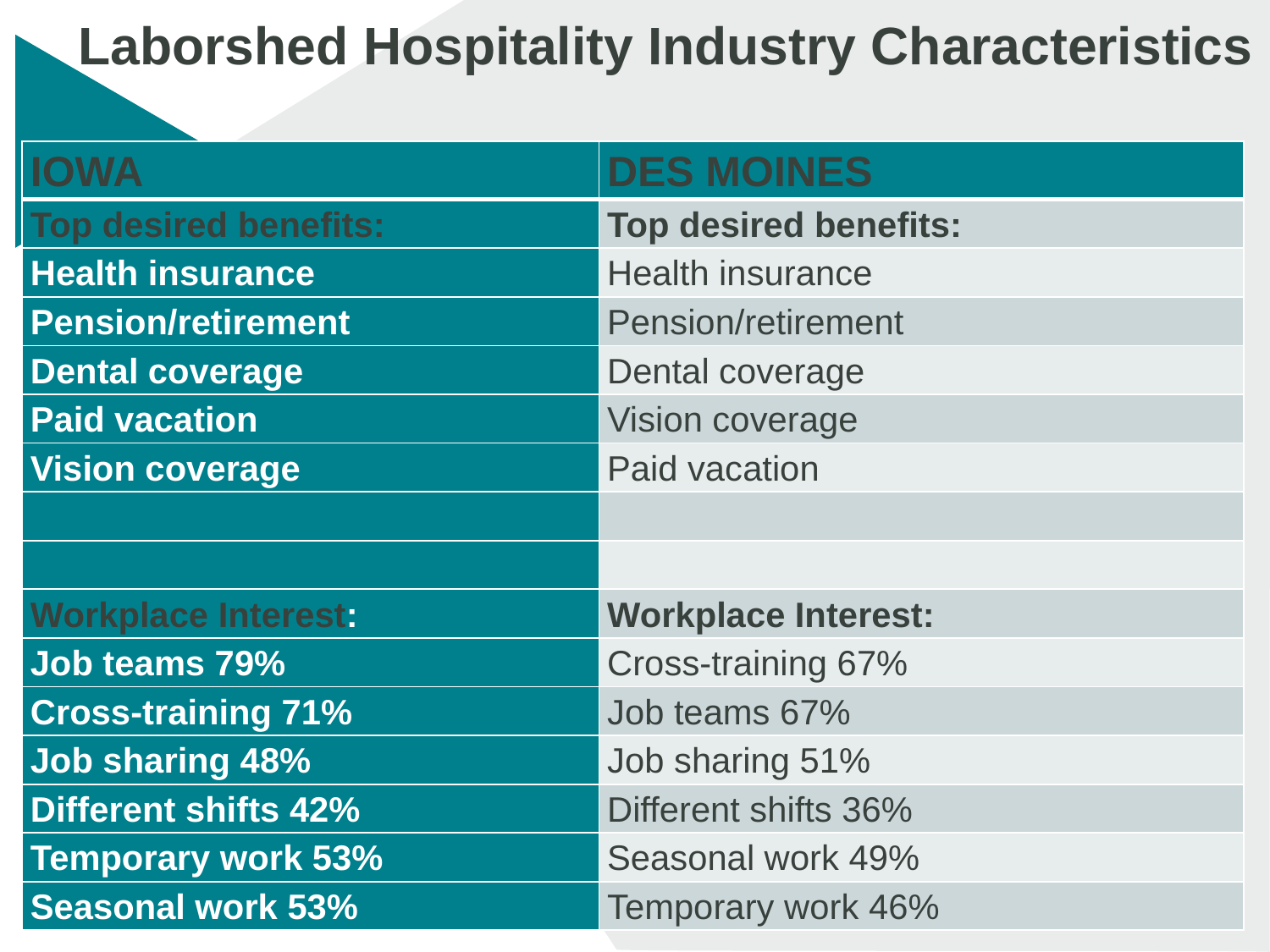

Laborshed Hospitality Industry Characteristics
| IOWA | DES MOINES |
| --- | --- |
| Top desired benefits: | Top desired benefits: |
| Health insurance | Health insurance |
| Pension/retirement | Pension/retirement |
| Dental coverage | Dental coverage |
| Paid vacation | Vision coverage |
| Vision coverage | Paid vacation |
|  |  |
|  |  |
| Workplace Interest: | Workplace Interest: |
| Job teams 79% | Cross-training 67% |
| Cross-training 71% | Job teams 67% |
| Job sharing 48% | Job sharing 51% |
| Different shifts 42% | Different shifts 36% |
| Temporary work 53% | Seasonal work 49% |
| Seasonal work 53% | Temporary work 46% |